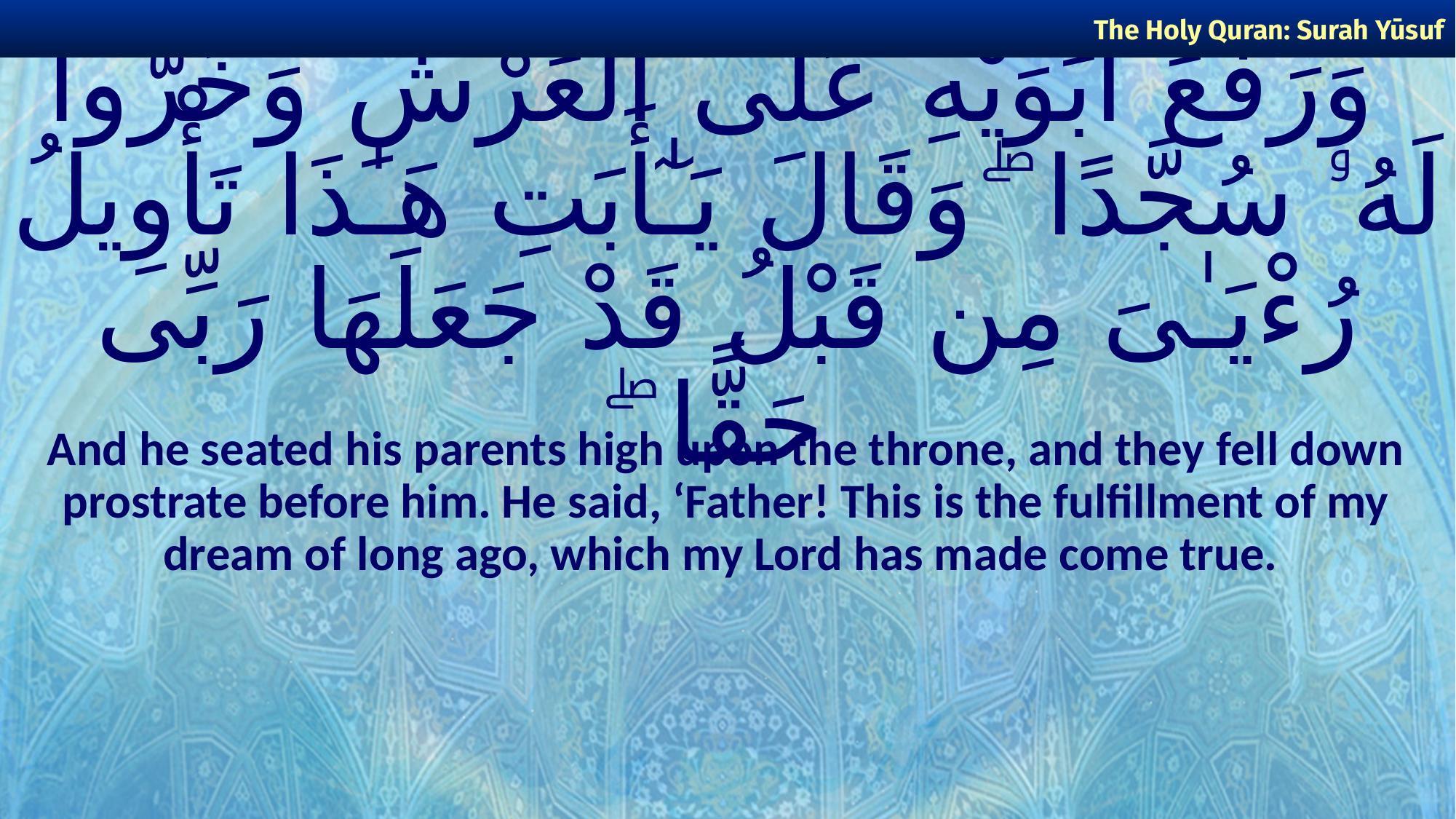

The Holy Quran: Surah Yūsuf
# وَرَفَعَ أَبَوَيْهِ عَلَى ٱلْعَرْشِ وَخَرُّوا۟ لَهُۥ سُجَّدًا ۖ وَقَالَ يَـٰٓأَبَتِ هَـٰذَا تَأْوِيلُ رُءْيَـٰىَ مِن قَبْلُ قَدْ جَعَلَهَا رَبِّى حَقًّا ۖ
And he seated his parents high upon the throne, and they fell down prostrate before him. He said, ‘Father! This is the fulfillment of my dream of long ago, which my Lord has made come true.